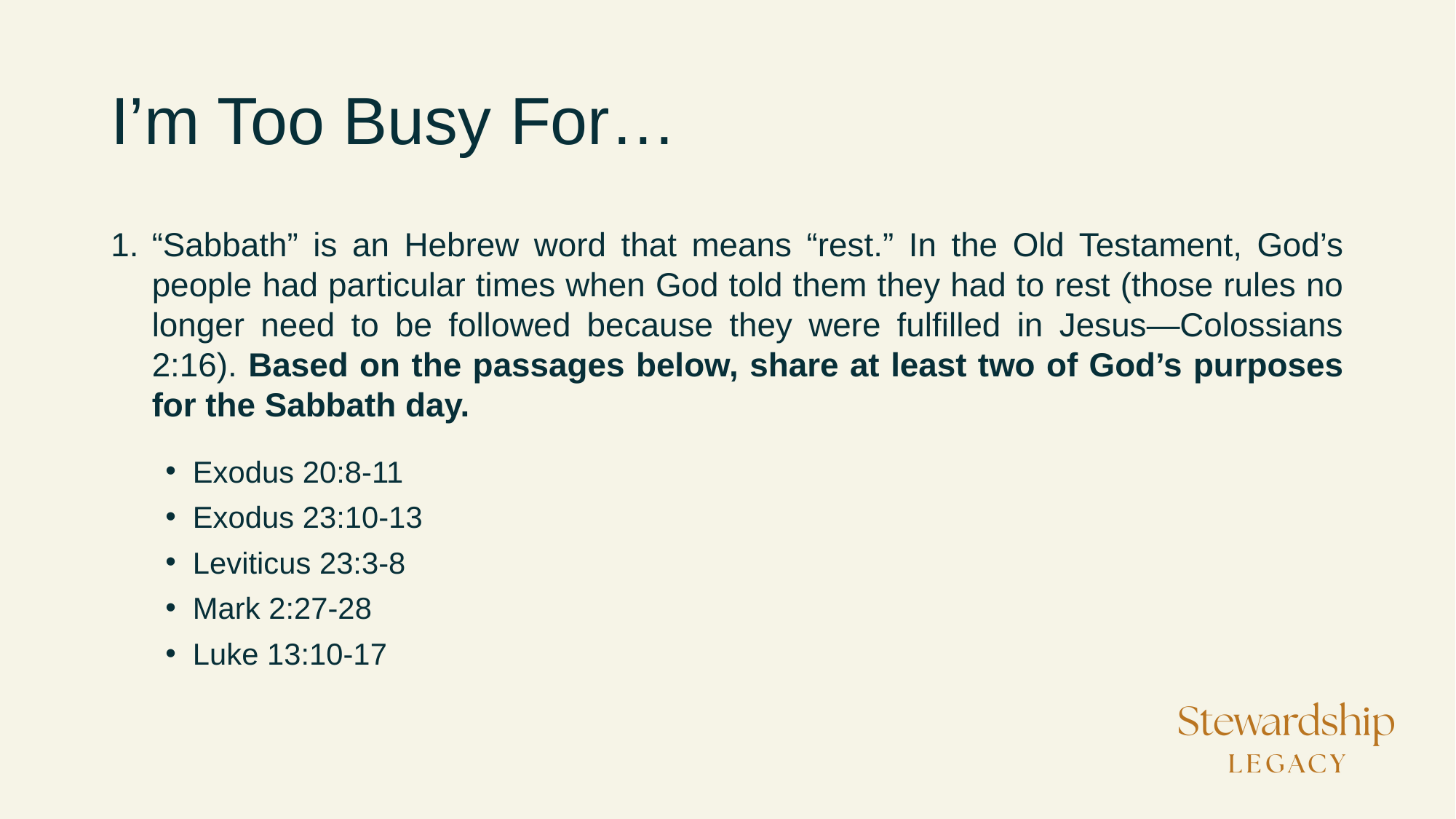

# I’m Too Busy For…
“Sabbath” is an Hebrew word that means “rest.” In the Old Testament, God’s people had particular times when God told them they had to rest (those rules no longer need to be followed because they were fulfilled in Jesus—Colossians 2:16). Based on the passages below, share at least two of God’s purposes for the Sabbath day.
Exodus 20:8-11
Exodus 23:10-13
Leviticus 23:3-8
Mark 2:27-28
Luke 13:10-17